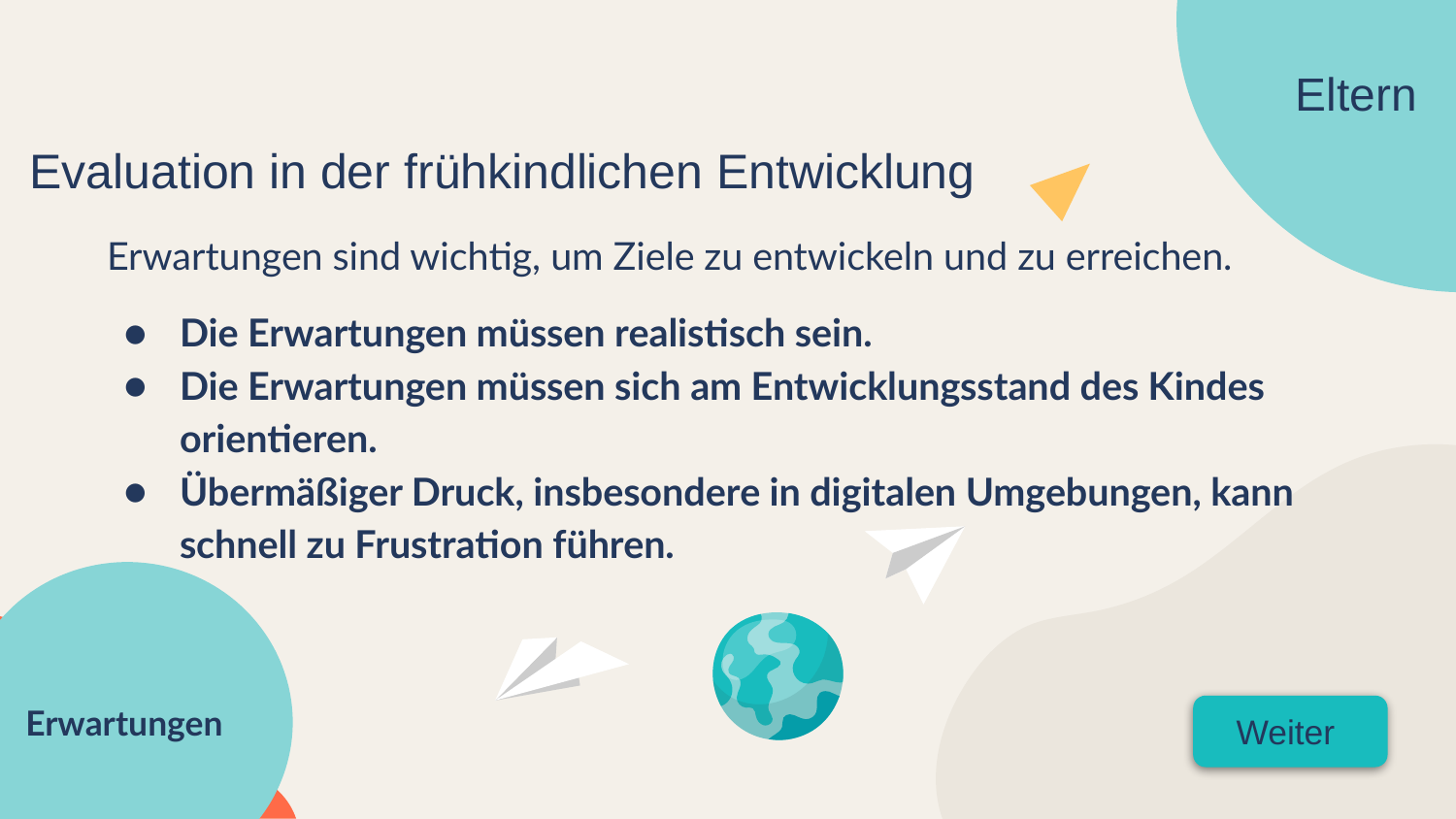

Eltern
Evaluation in der frühkindlichen Entwicklung
Erwartungen sind wichtig, um Ziele zu entwickeln und zu erreichen.
Die Erwartungen müssen realistisch sein.
Die Erwartungen müssen sich am Entwicklungsstand des Kindes orientieren.
Übermäßiger Druck, insbesondere in digitalen Umgebungen, kann schnell zu Frustration führen.

Erwartungen

Weiter